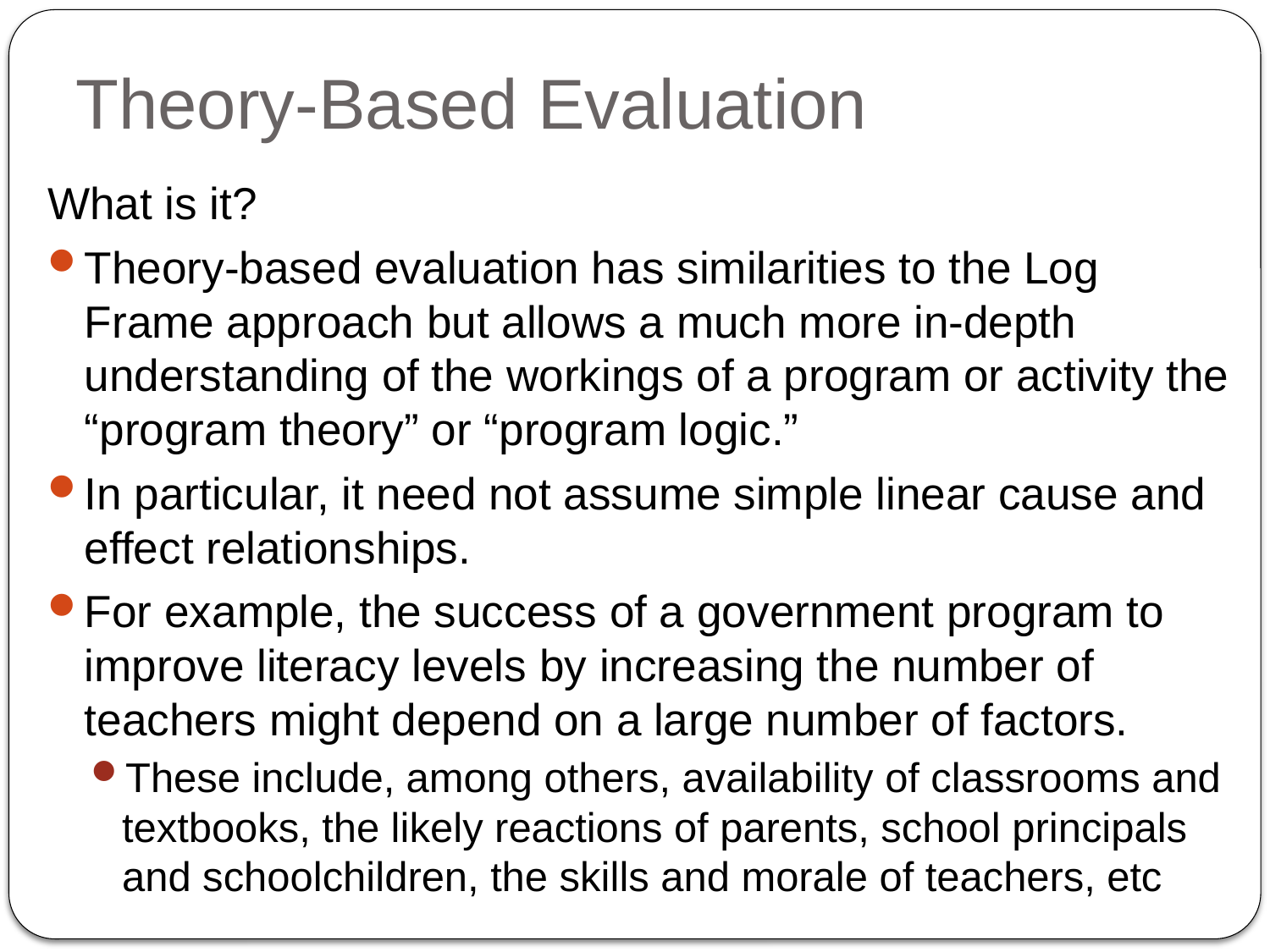

# Theory-Based Evaluation
What is it?
Theory-based evaluation has similarities to the Log Frame approach but allows a much more in-depth understanding of the workings of a program or activity the “program theory” or “program logic.”
In particular, it need not assume simple linear cause and effect relationships.
For example, the success of a government program to improve literacy levels by increasing the number of teachers might depend on a large number of factors.
These include, among others, availability of classrooms and textbooks, the likely reactions of parents, school principals and schoolchildren, the skills and morale of teachers, etc